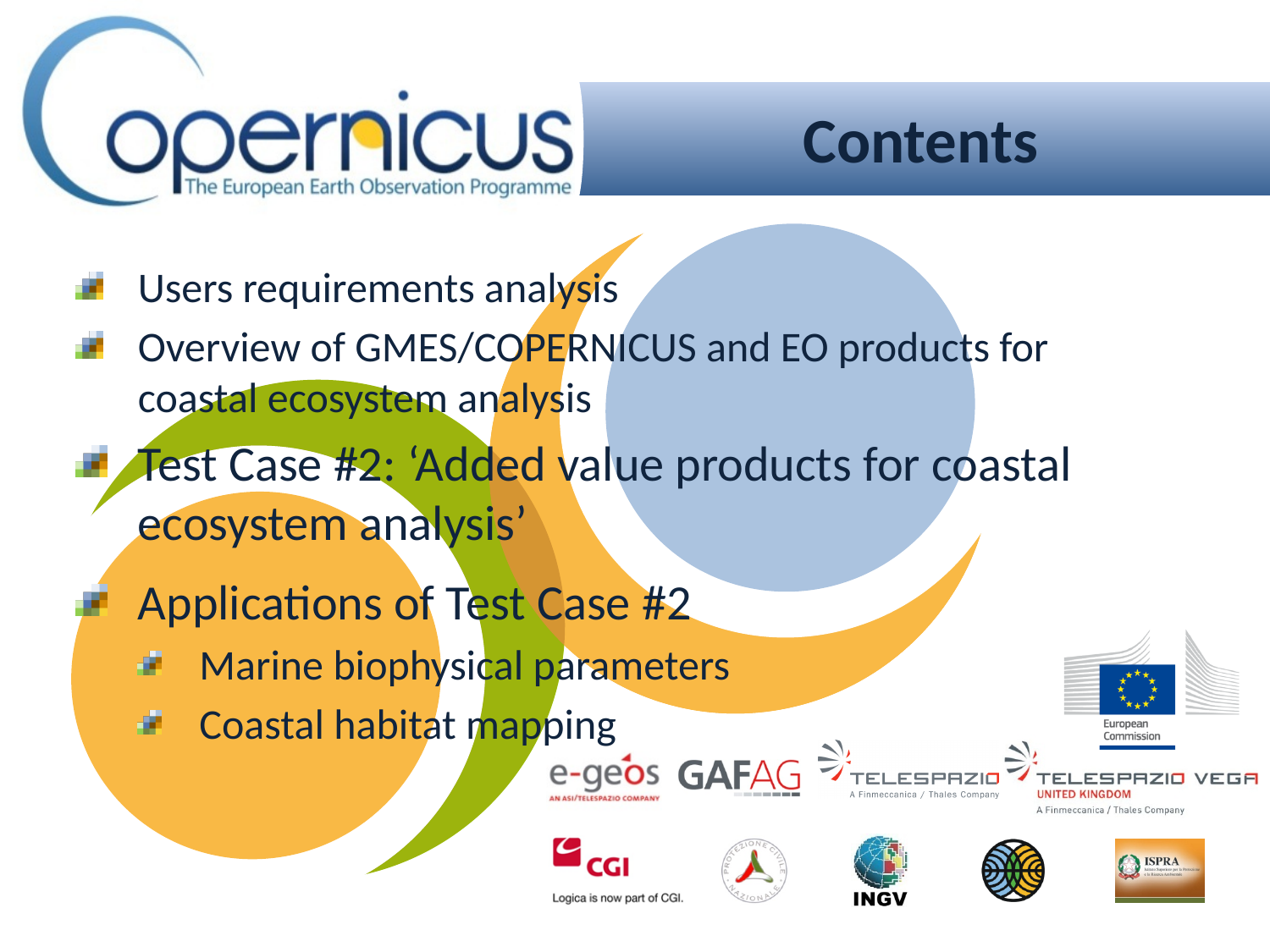

# Contents
Users requirements analysis
Overview of GMES/COPERNICUS and EO products for coastal ecosystem analysis
Test Case #2: ‘Added value products for coastal ecosystem analysis’
Applications of Test Case #2
Marine biophysical parameters
Coastal habitat mapping